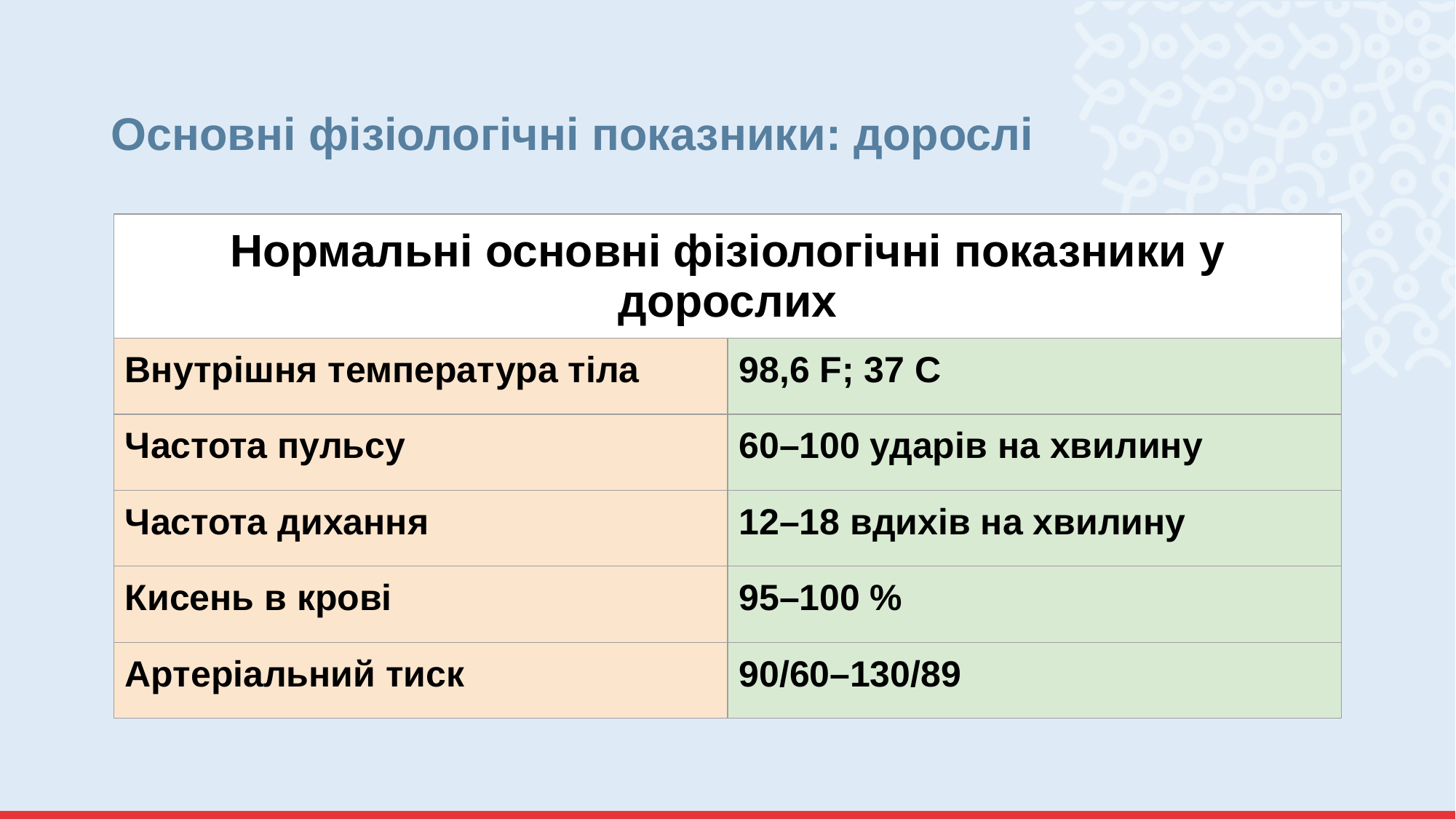

# Основні фізіологічні показники: дорослі
| Нормальні основні фізіологічні показники у дорослих |  |
| --- | --- |
| Внутрішня температура тіла | 98,6 F; 37 C |
| Частота пульсу | 60–100 ударів на хвилину |
| Частота дихання | 12–18 вдихів на хвилину |
| Кисень в крові | 95–100 % |
| Артеріальний тиск | 90/60–130/89 |